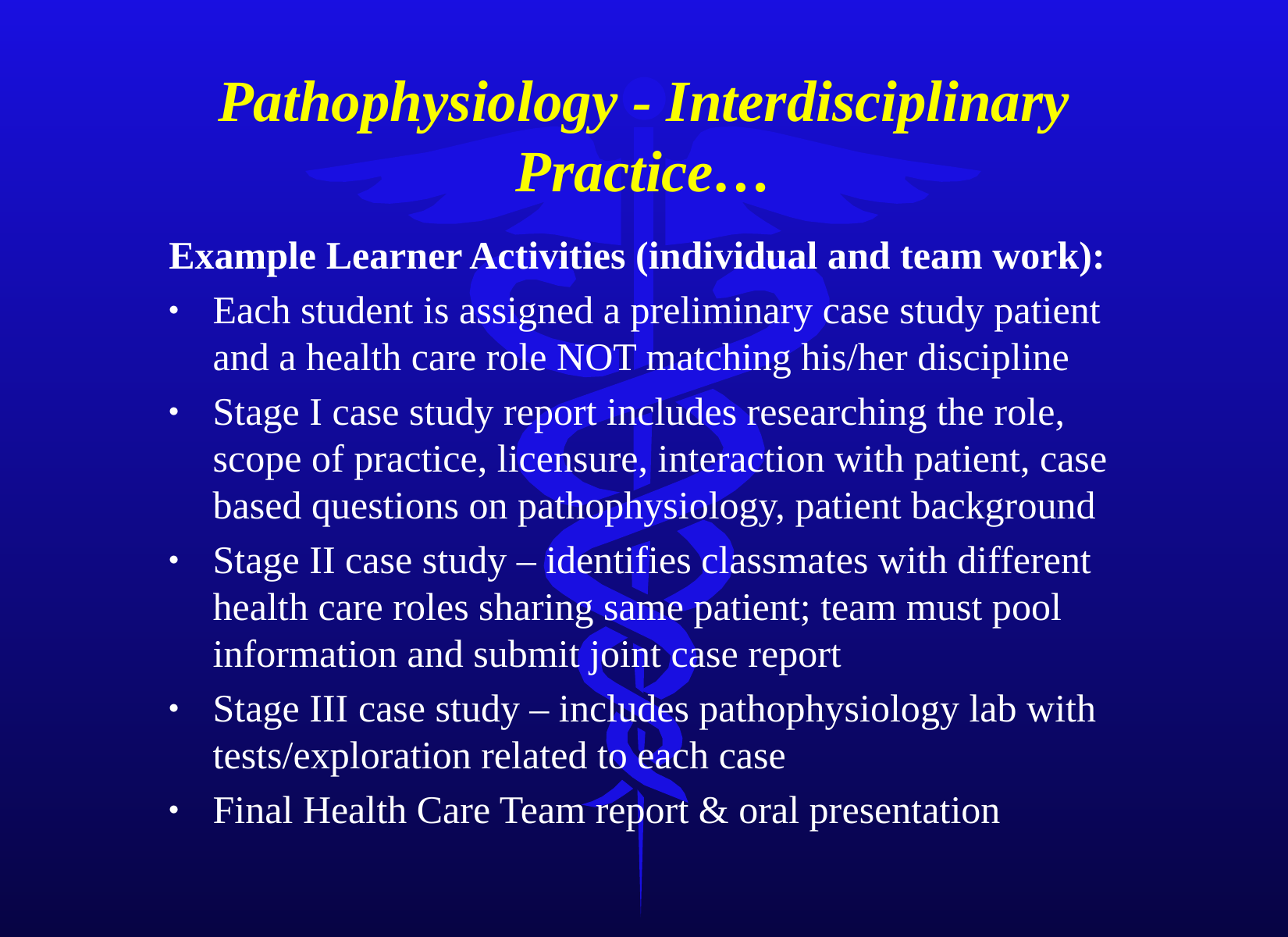

# Pathophysiology - Interdisciplinary Practice…
Example Learner Activities (individual and team work):
Each student is assigned a preliminary case study patient and a health care role NOT matching his/her discipline
Stage I case study report includes researching the role, scope of practice, licensure, interaction with patient, case based questions on pathophysiology, patient background
Stage II case study – identifies classmates with different health care roles sharing same patient; team must pool information and submit joint case report
Stage III case study – includes pathophysiology lab with tests/exploration related to each case
Final Health Care Team report & oral presentation